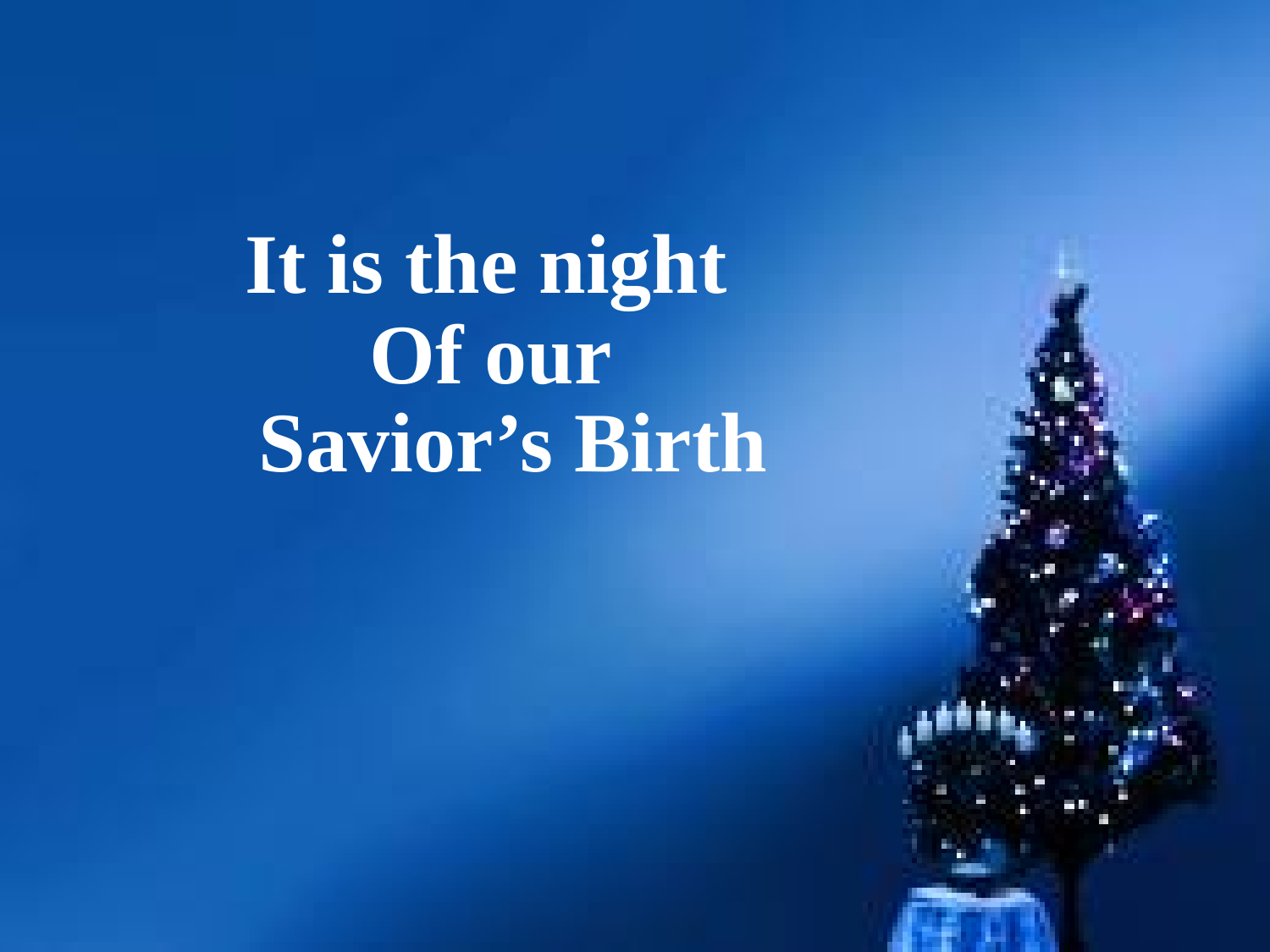

It is the night
                 Of our
            Savior’s Birth